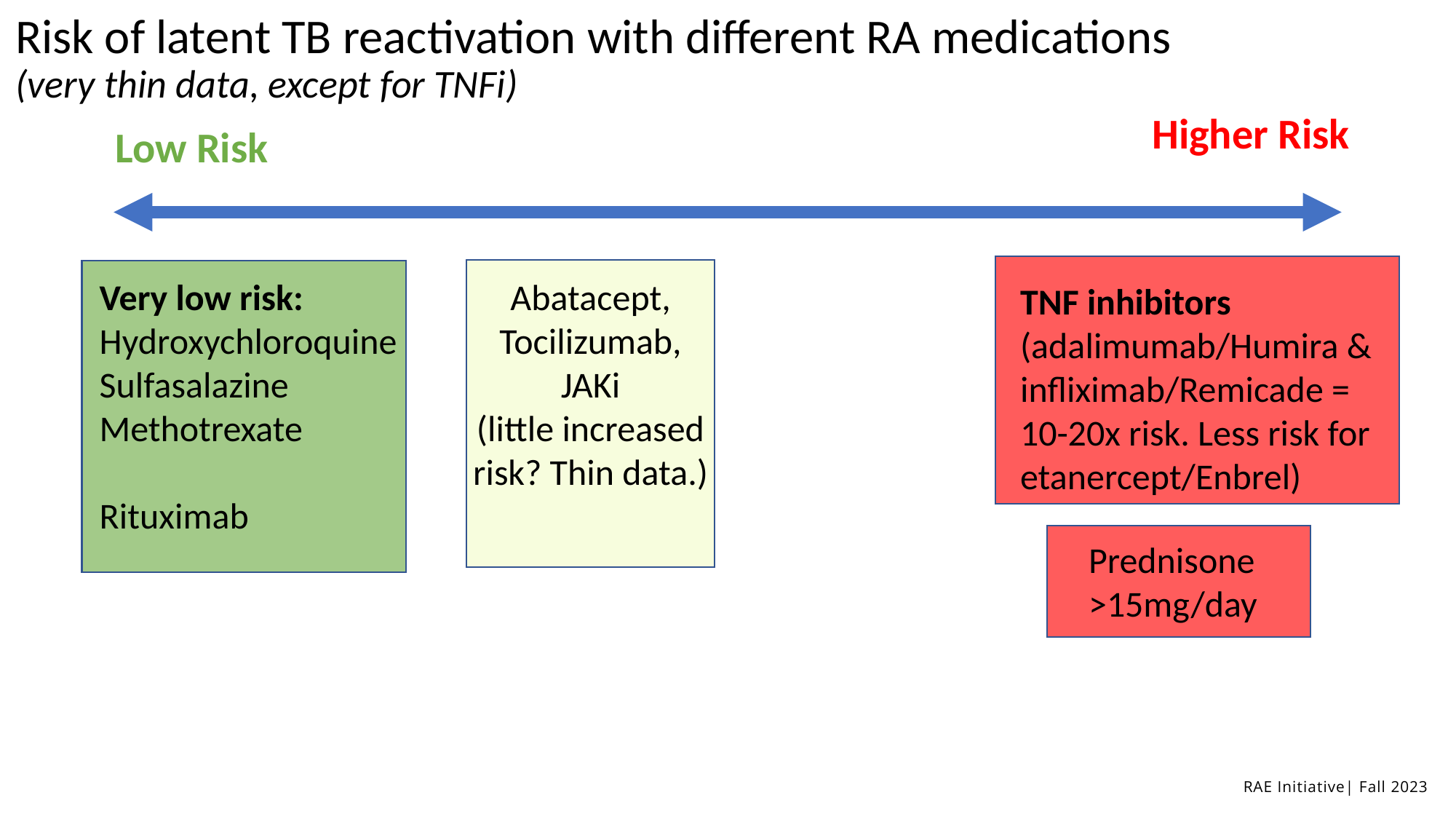

# Risk of latent TB reactivation with different RA medications (very thin data, except for TNFi)
Higher Risk
Low Risk

Abatacept,
Tocilizumab,
JAKi
(little increased risk? Thin data.)

Very low risk:
Hydroxychloroquine
Sulfasalazine
Methotrexate

Rituximab

TNF inhibitors (adalimumab/Humira & infliximab/Remicade = 10-20x risk. Less risk for etanercept/Enbrel)

Prednisone >15mg/day
RAE Initiative| Fall 2023